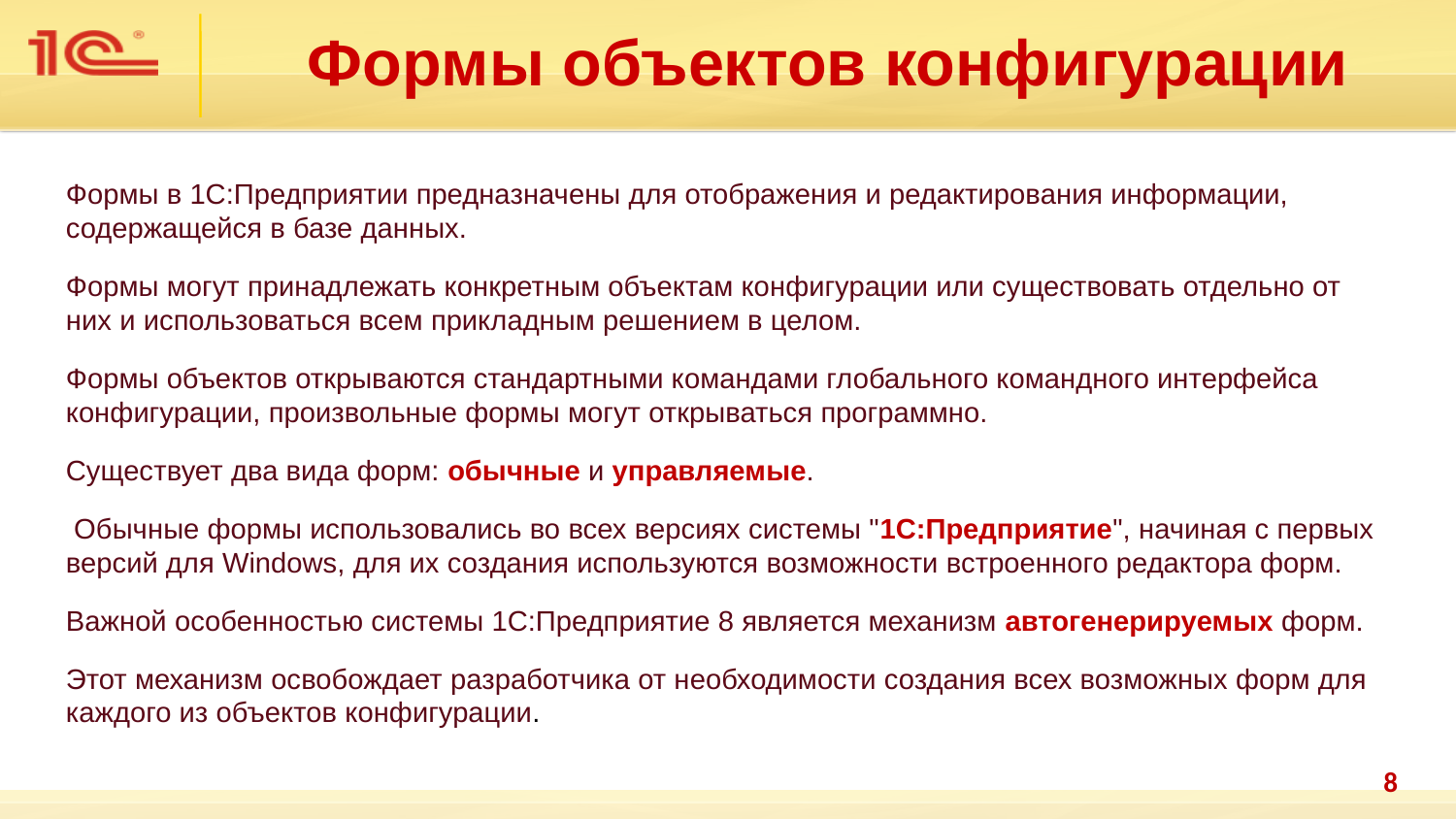

# Формы объектов конфигурации
Формы в 1С:Предприятии предназначены для отображения и редактирования информации, содержащейся в базе данных.
Формы могут принадлежать конкретным объектам конфигурации или существовать отдельно от них и использоваться всем прикладным решением в целом.
Формы объектов открываются стандартными командами глобального командного интерфейса конфигурации, произвольные формы могут открываться программно.
Существует два вида форм: обычные и управляемые.
 Обычные формы использовались во всех версиях системы "1С:Предприятие", начиная с первых версий для Windows, для их создания используются возможности встроенного редактора форм.
Важной особенностью системы 1С:Предприятие 8 является механизм автогенерируемых форм.
Этот механизм освобождает разработчика от необходимости создания всех возможных форм для каждого из объектов конфигурации.
8